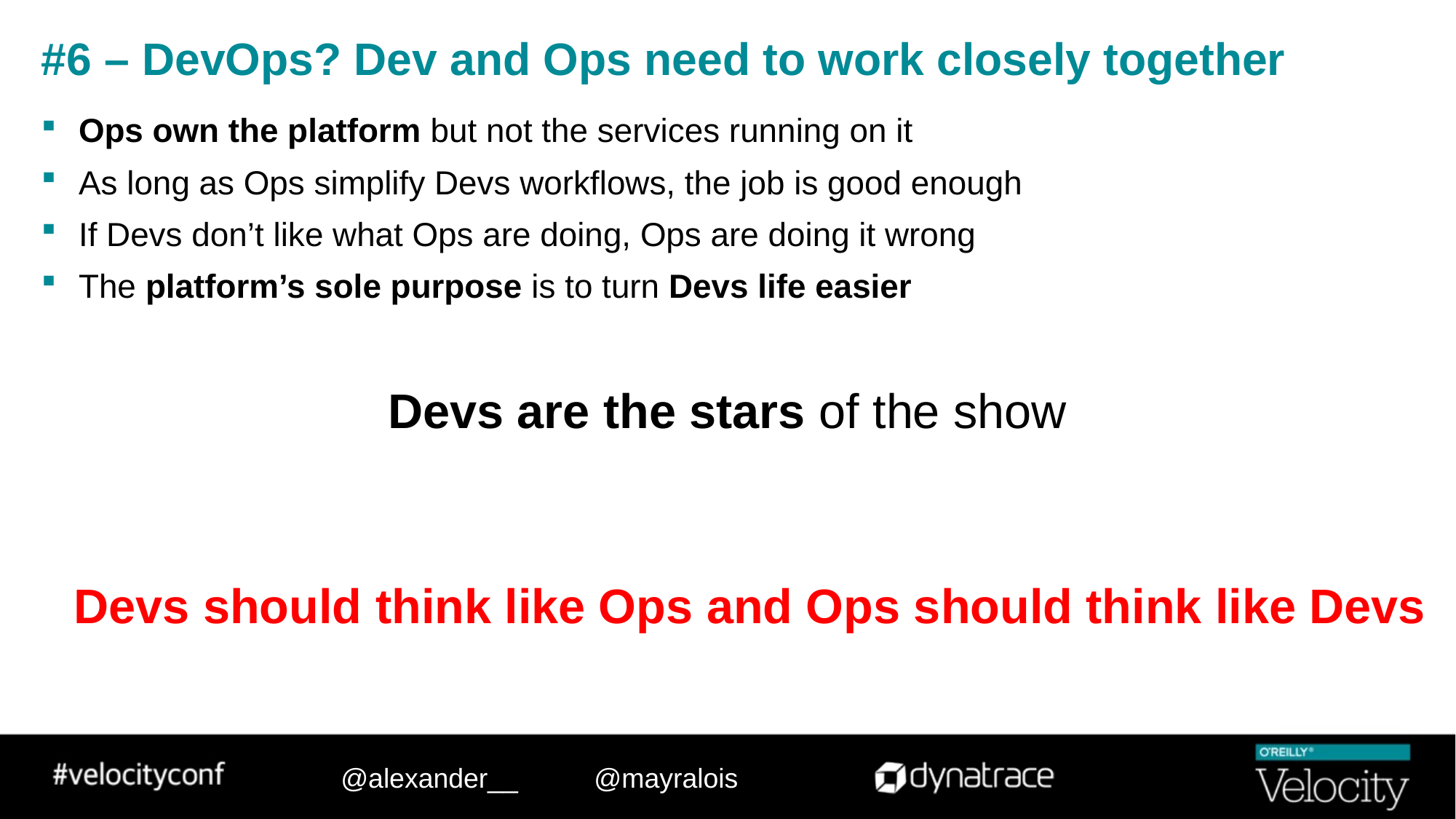

# #6 – DevOps? Dev and Ops need to work closely together
Ops own the platform but not the services running on it
As long as Ops simplify Devs workflows, the job is good enough
If Devs don’t like what Ops are doing, Ops are doing it wrong
The platform’s sole purpose is to turn Devs life easier

Devs are the stars of the show
Devs should think like Ops and Ops should think like Devs